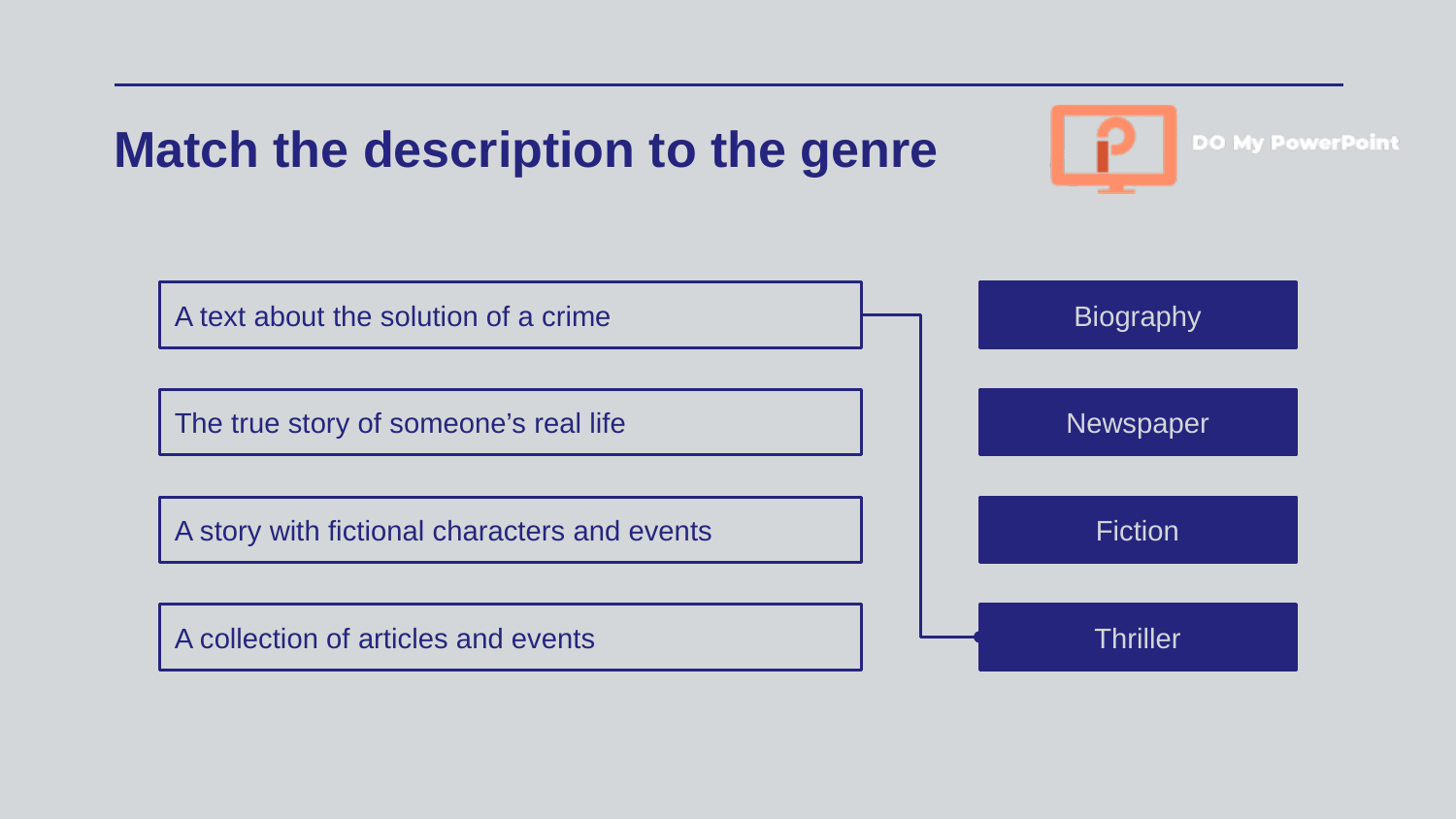

# Match the description to the genre
A text about the solution of a crime
Biography
The true story of someone’s real life
Newspaper
A story with fictional characters and events
Fiction
A collection of articles and events
Thriller